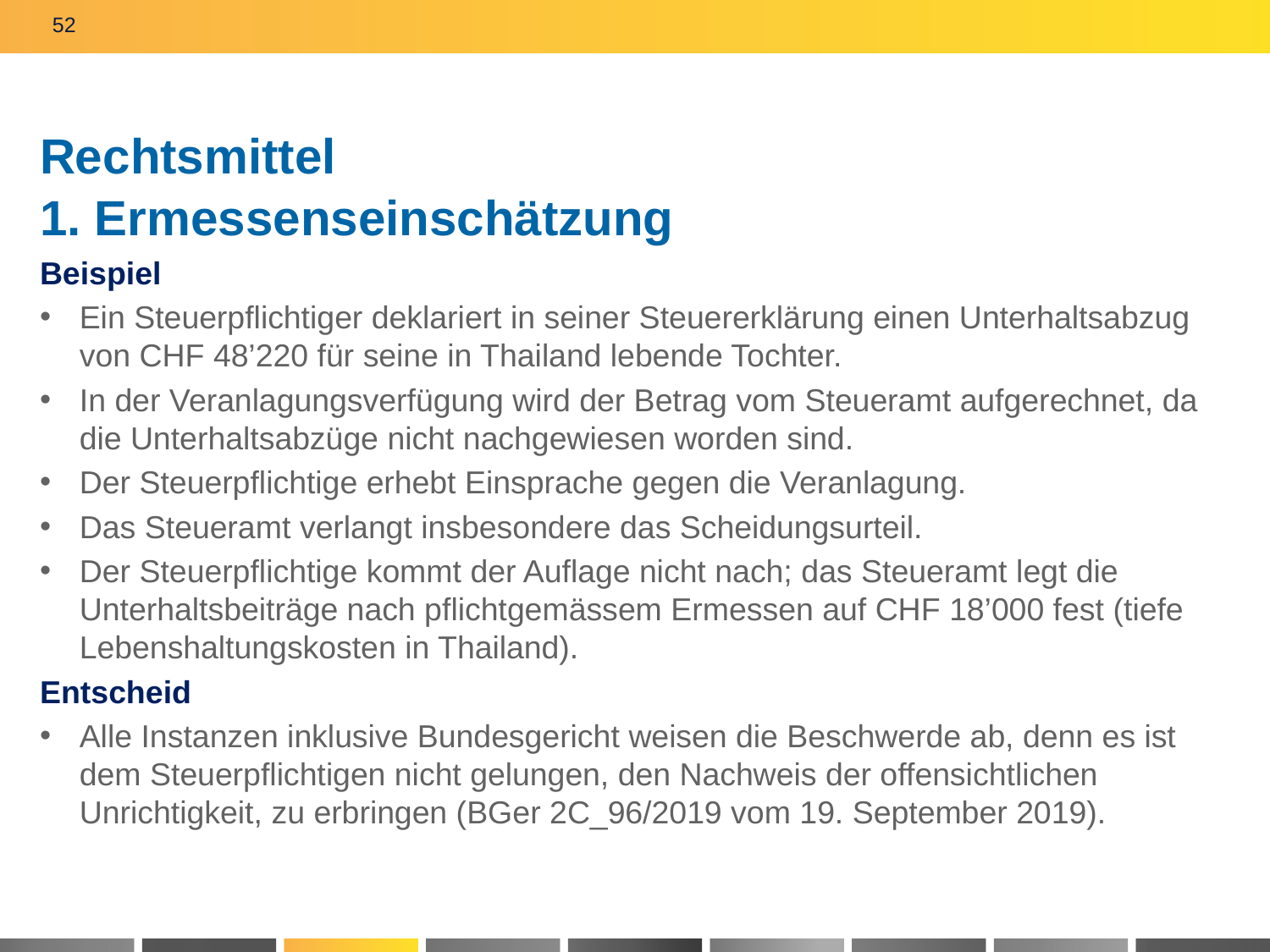

52
# Rechtsmittel 1. Ermessenseinschätzung
Beispiel
Ein Steuerpflichtiger deklariert in seiner Steuererklärung einen Unterhaltsabzug von CHF 48’220 für seine in Thailand lebende Tochter.
In der Veranlagungsverfügung wird der Betrag vom Steueramt aufgerechnet, da die Unterhaltsabzüge nicht nachgewiesen worden sind.
Der Steuerpflichtige erhebt Einsprache gegen die Veranlagung.
Das Steueramt verlangt insbesondere das Scheidungsurteil.
Der Steuerpflichtige kommt der Auflage nicht nach; das Steueramt legt die Unterhaltsbeiträge nach pflichtgemässem Ermessen auf CHF 18’000 fest (tiefe Lebenshaltungskosten in Thailand).
Entscheid
Alle Instanzen inklusive Bundesgericht weisen die Beschwerde ab, denn es ist dem Steuerpflichtigen nicht gelungen, den Nachweis der offensichtlichen Unrichtigkeit, zu erbringen (BGer 2C_96/2019 vom 19. September 2019).